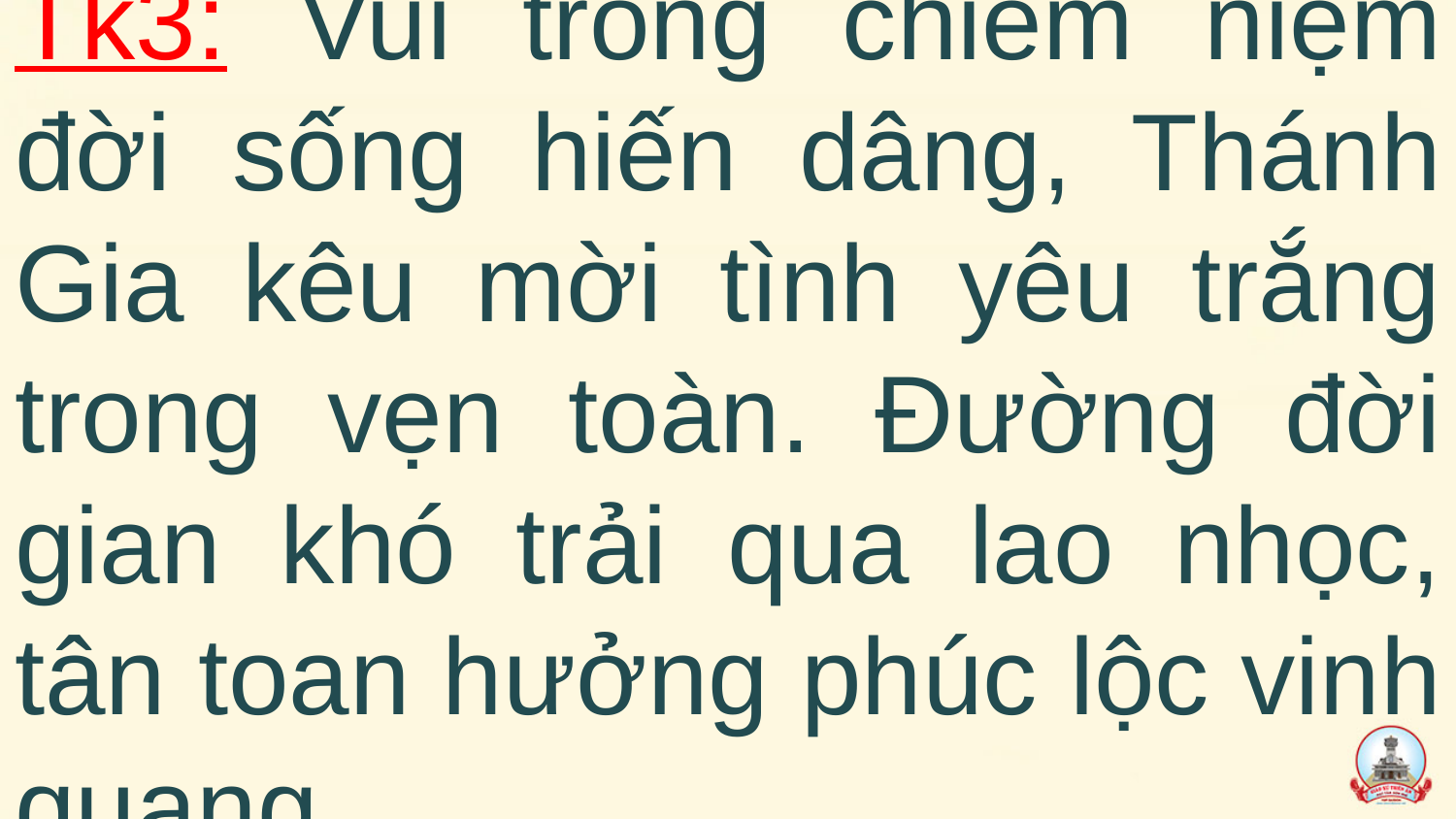

# Tk3: Vui trong chiêm niệm đời sống hiến dâng, Thánh Gia kêu mời tình yêu trắng trong vẹn toàn. Đường đời gian khó trải qua lao nhọc, tân toan hưởng phúc lộc vinh quang.